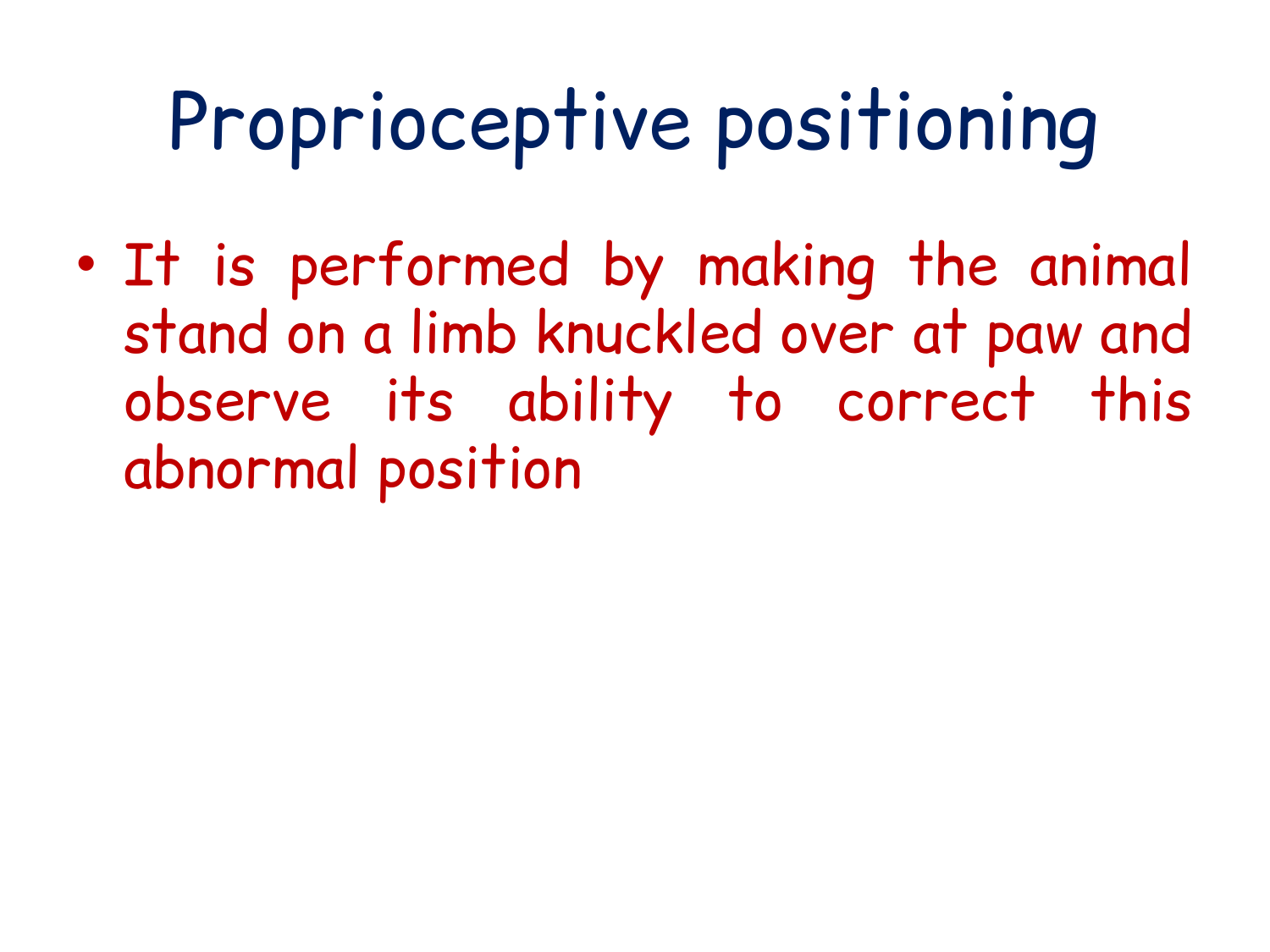

# Proprioceptive positioning
It is performed by making the animal stand on a limb knuckled over at paw and observe its ability to correct this abnormal position